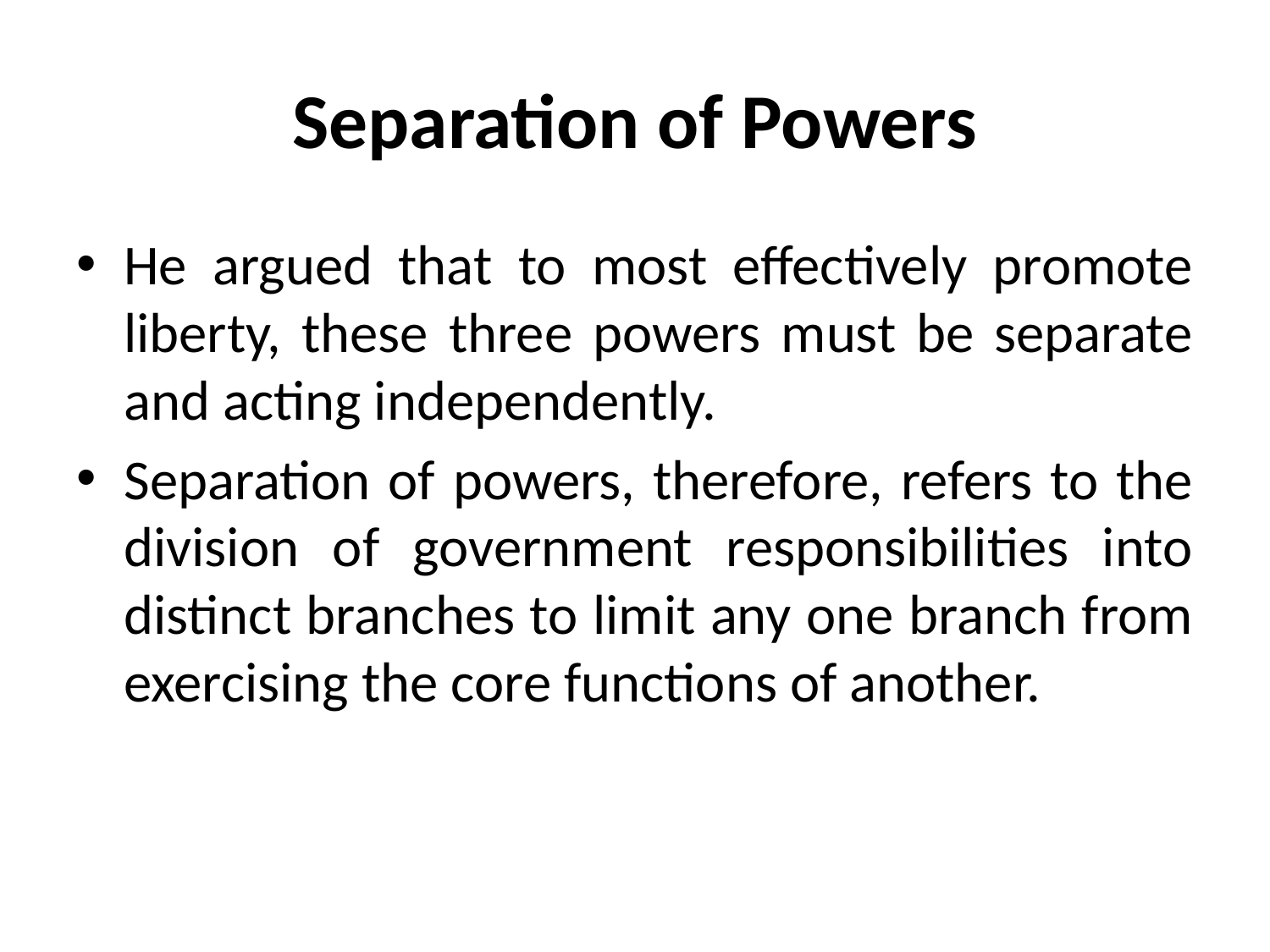

# Separation of Powers
He argued that to most effectively promote liberty, these three powers must be separate and acting independently.
Separation of powers, therefore, refers to the division of government responsibilities into distinct branches to limit any one branch from exercising the core functions of another.